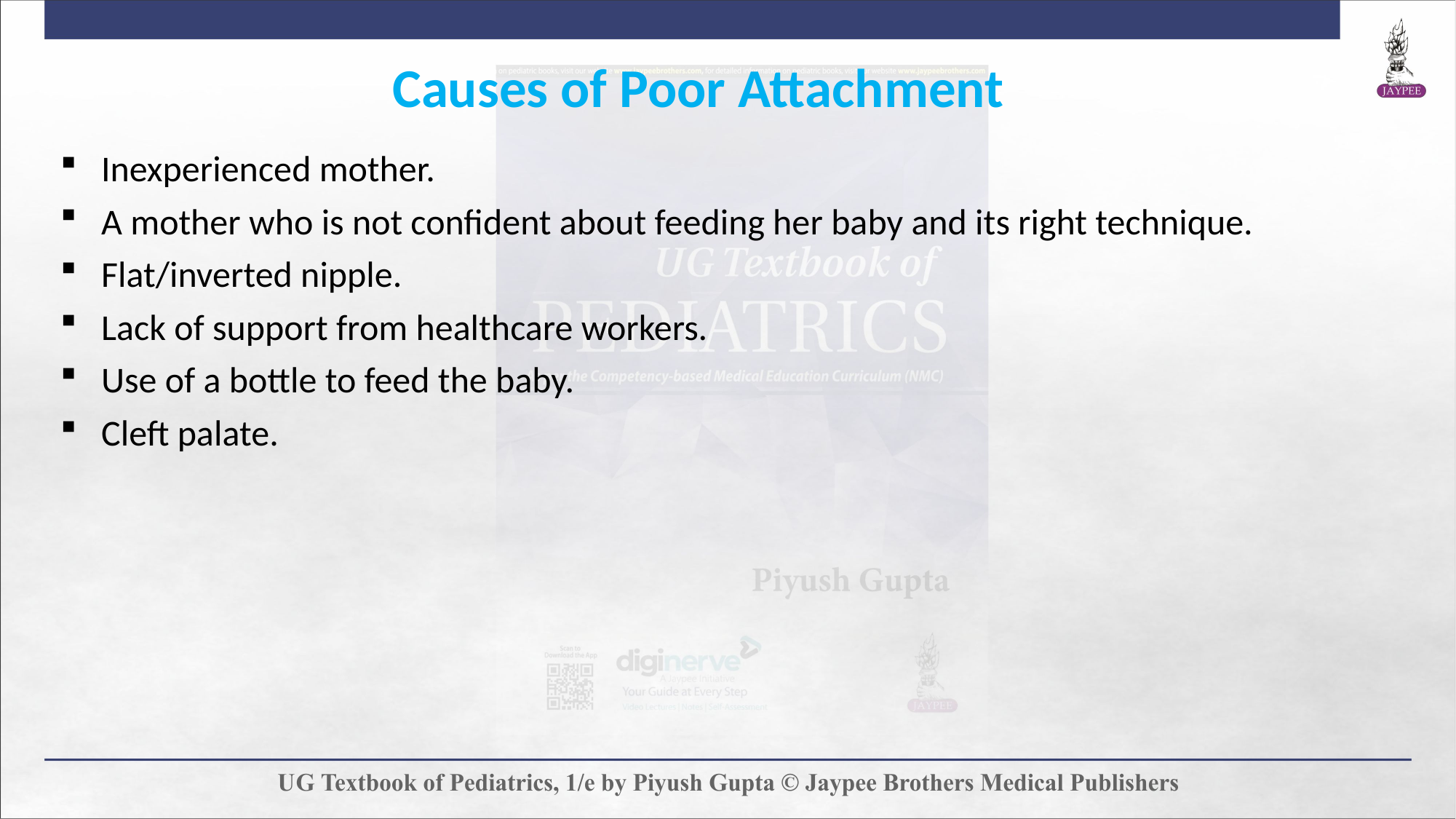

Causes of Poor Attachment
Inexperienced mother.
A mother who is not confident about feeding her baby and its right technique.
Flat/inverted nipple.
Lack of support from healthcare workers.
Use of a bottle to feed the baby.
Cleft palate.